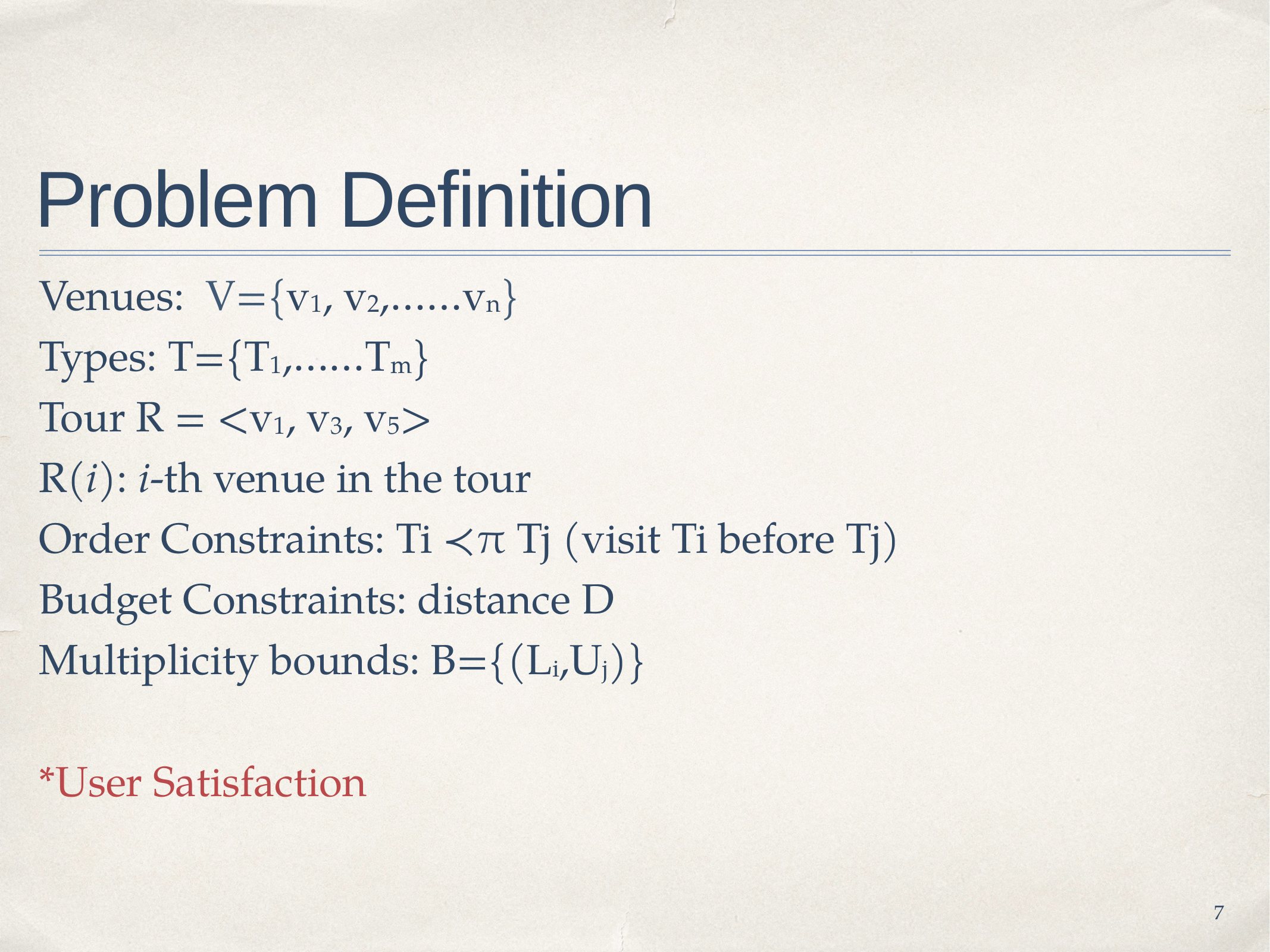

# Problem Definition
Venues:  V={v1, v2,……vn}
Types: T={T1,……Tm}
Tour R = <v1, v3, v5>
R(i): i-th venue in the tour
Order Constraints: Ti ≺π Tj (visit Ti before Tj)
Budget Constraints: distance D
Multiplicity bounds: B={(Li,Uj)}

*User Satisfaction
7